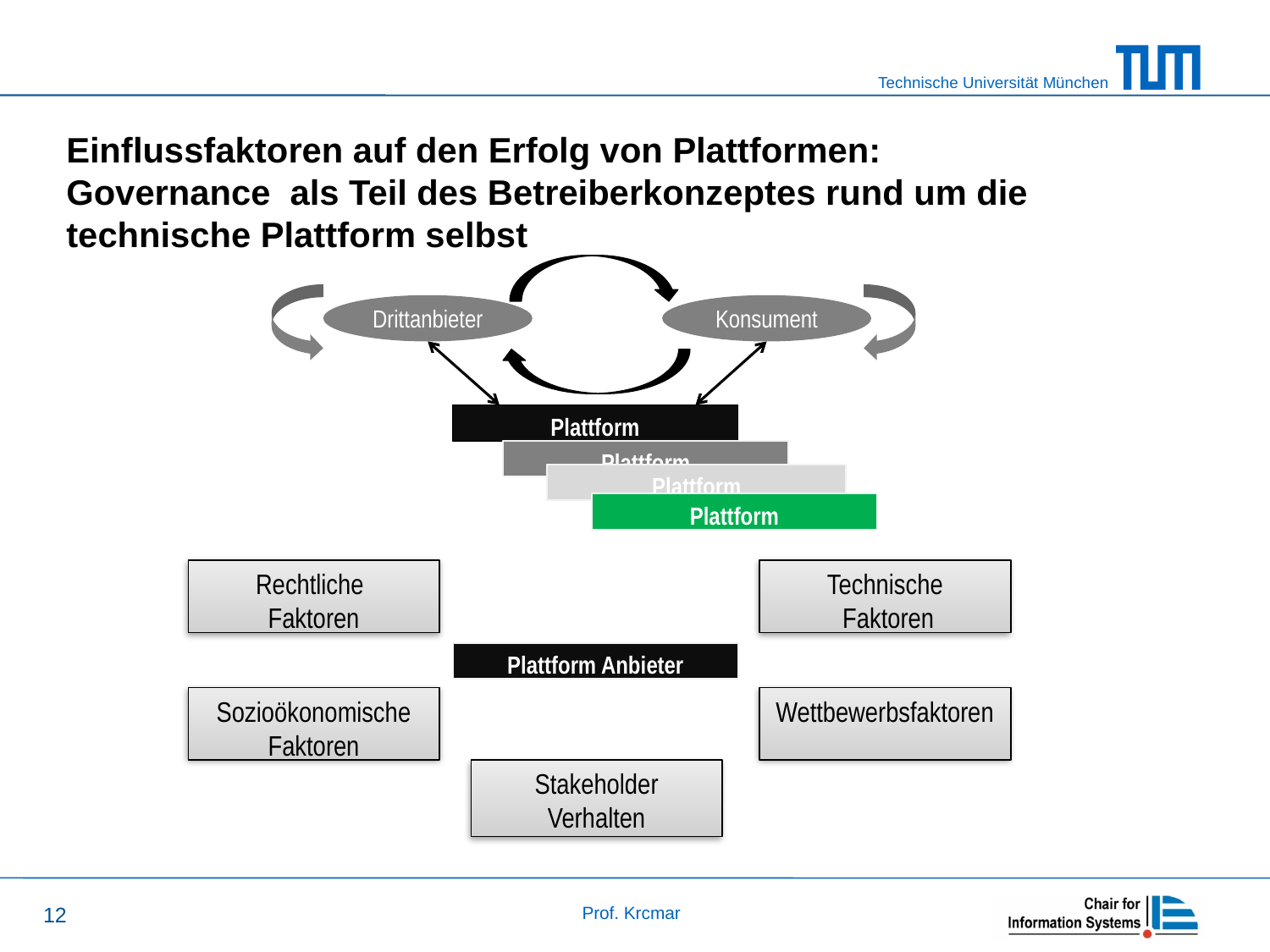

# Einflussfaktoren auf den Erfolg von Plattformen: Governance  als Teil des Betreiberkonzeptes rund um die technische Plattform selbst

Drittanbieter
Konsument

Plattform
Plattform
Plattform
Plattform
Rechtliche
Faktoren
Technische
 Faktoren
Plattform Anbieter
Sozioökonomische Faktoren
Wettbewerbsfaktoren
Stakeholder Verhalten